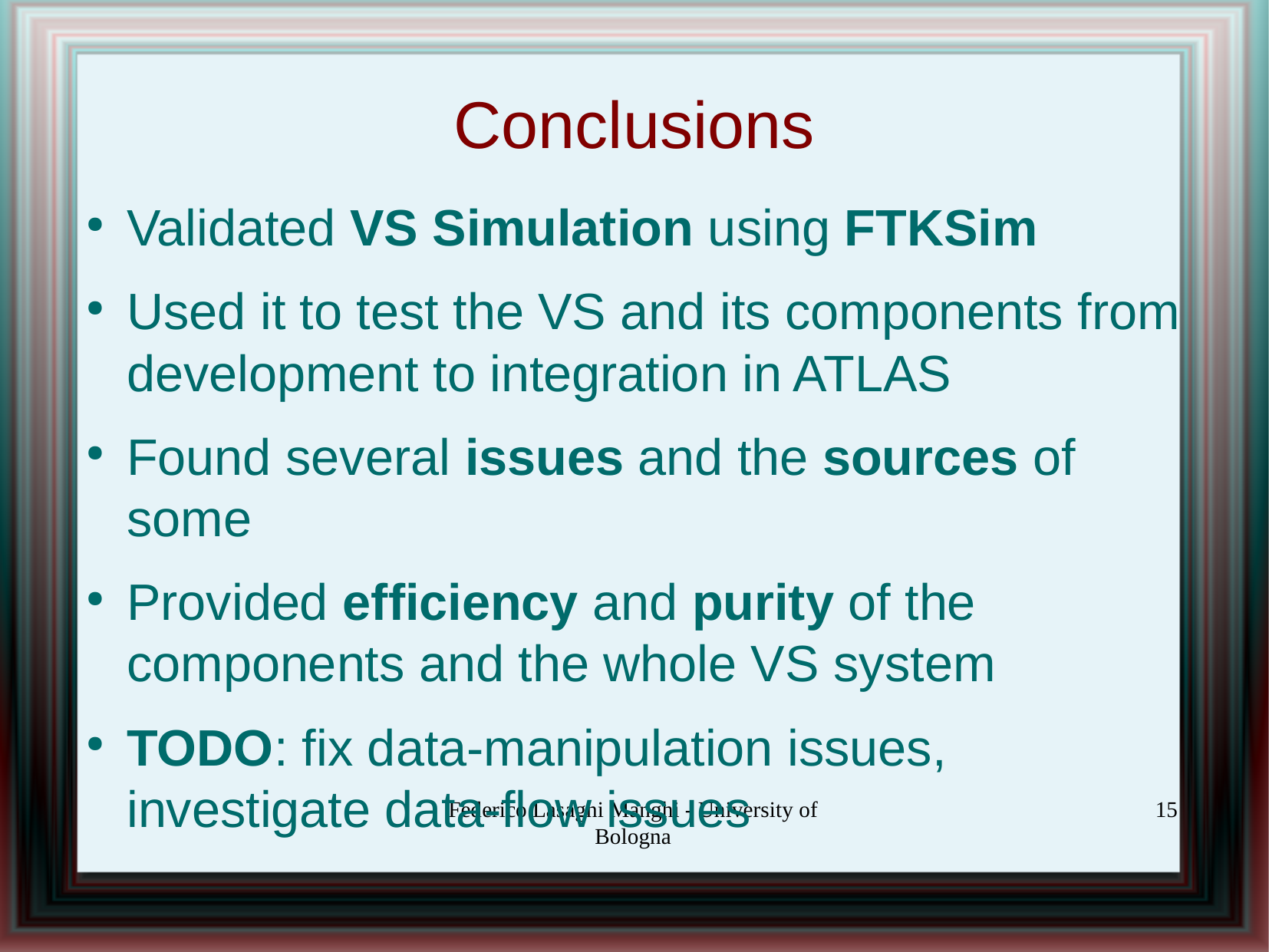

Conclusions
Validated VS Simulation using FTKSim
Used it to test the VS and its components from development to integration in ATLAS
Found several issues and the sources of some
Provided efficiency and purity of the components and the whole VS system
TODO: fix data-manipulation issues, investigate data-flow issues
Federico Lasagni Manghi - University of Bologna
15